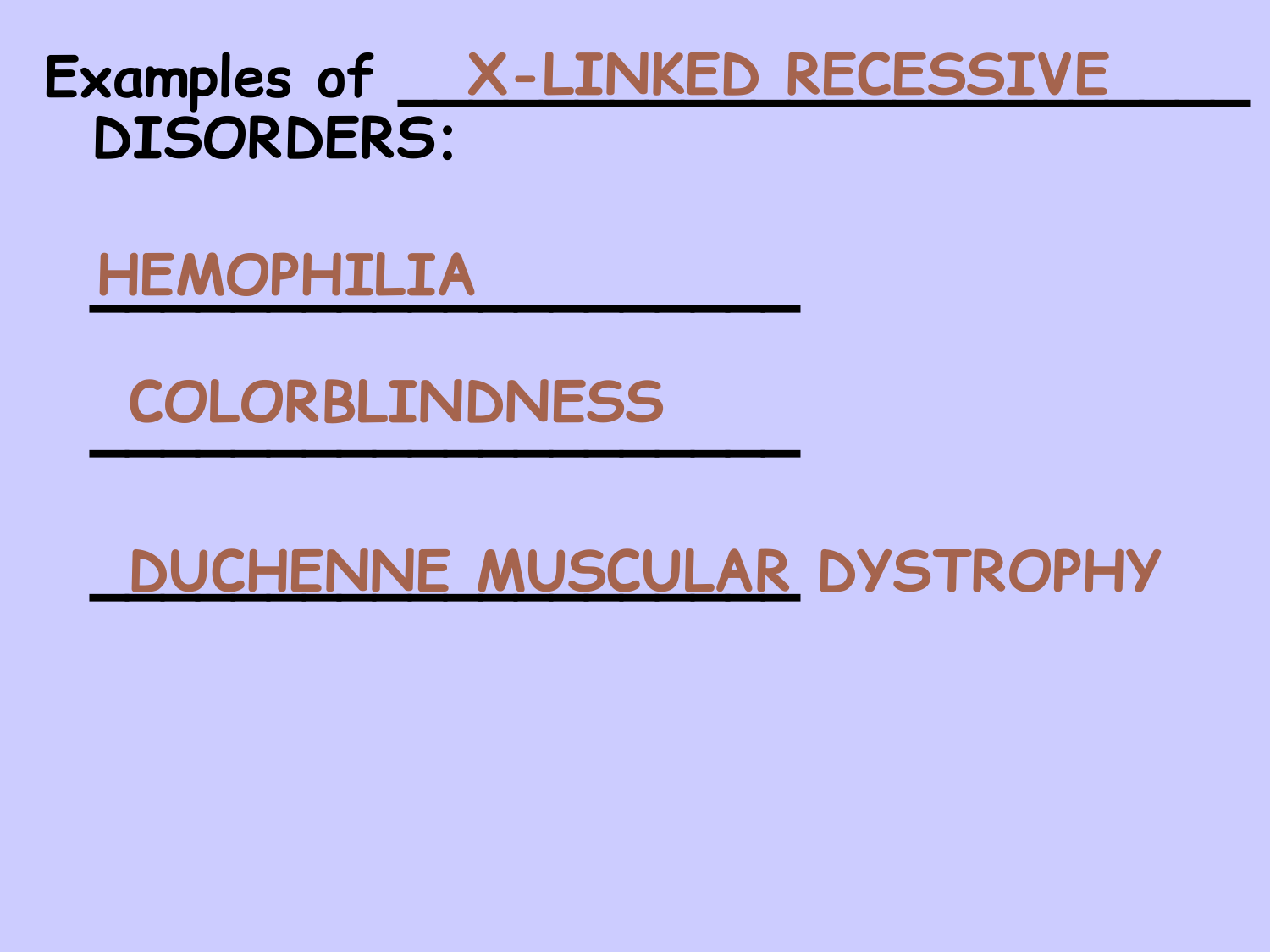

X-LINKED RECESSIVE
Examples of ________________________ DISORDERS:

	____________________

	____________________

	____________________

HEMOPHILIA
COLORBLINDNESS
DUCHENNE MUSCULAR DYSTROPHY